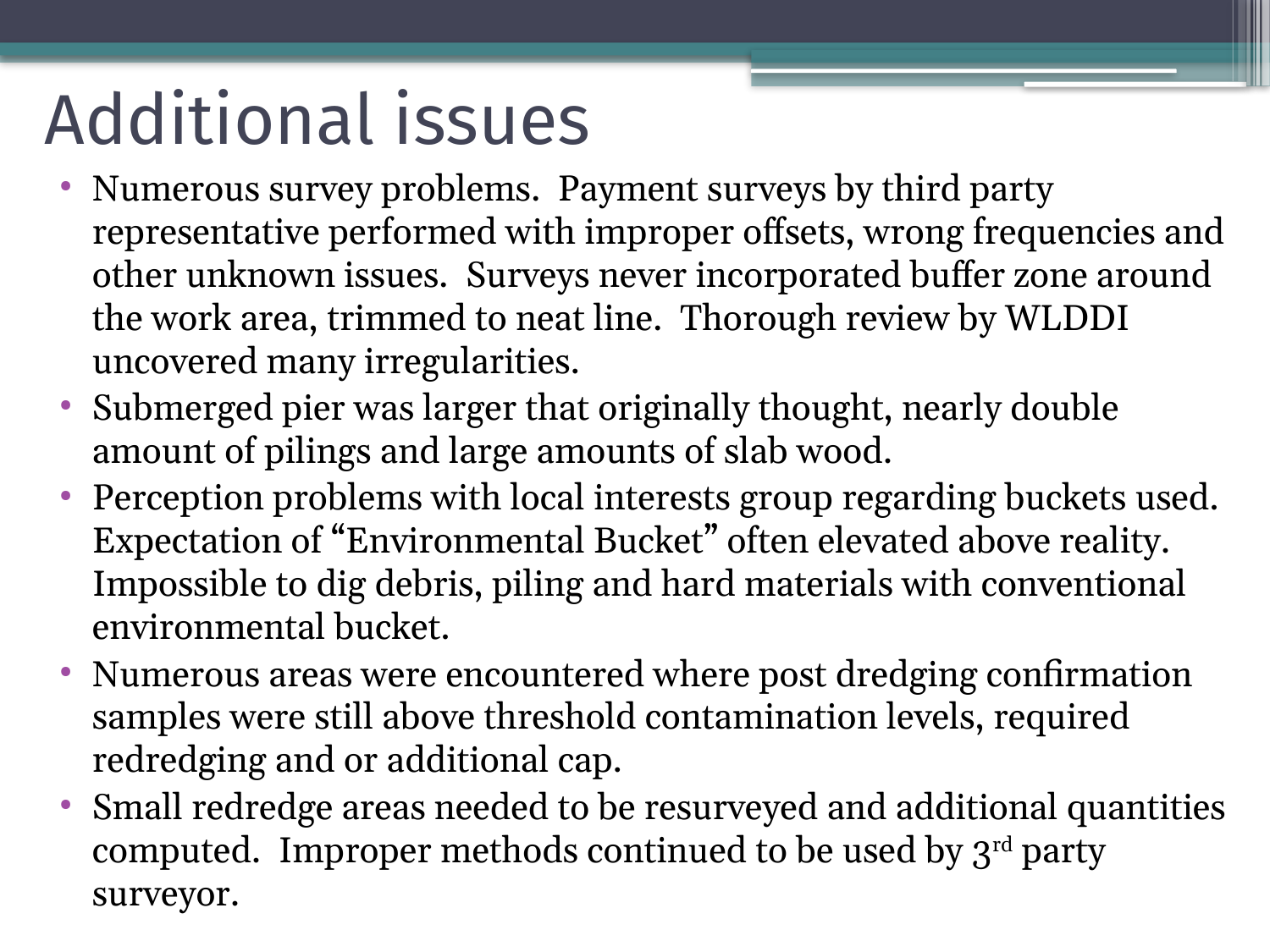

# Additional issues
Numerous survey problems.  Payment surveys by third party representative performed with improper offsets, wrong frequencies and other unknown issues.  Surveys never incorporated buffer zone around the work area, trimmed to neat line.  Thorough review by WLDDI uncovered many irregularities.
Submerged pier was larger that originally thought, nearly double amount of pilings and large amounts of slab wood.
Perception problems with local interests group regarding buckets used.  Expectation of “Environmental Bucket” often elevated above reality.  Impossible to dig debris, piling and hard materials with conventional environmental bucket.
Numerous areas were encountered where post dredging confirmation samples were still above threshold contamination levels, required redredging and or additional cap.
Small redredge areas needed to be resurveyed and additional quantities computed.  Improper methods continued to be used by 3rd party surveyor.